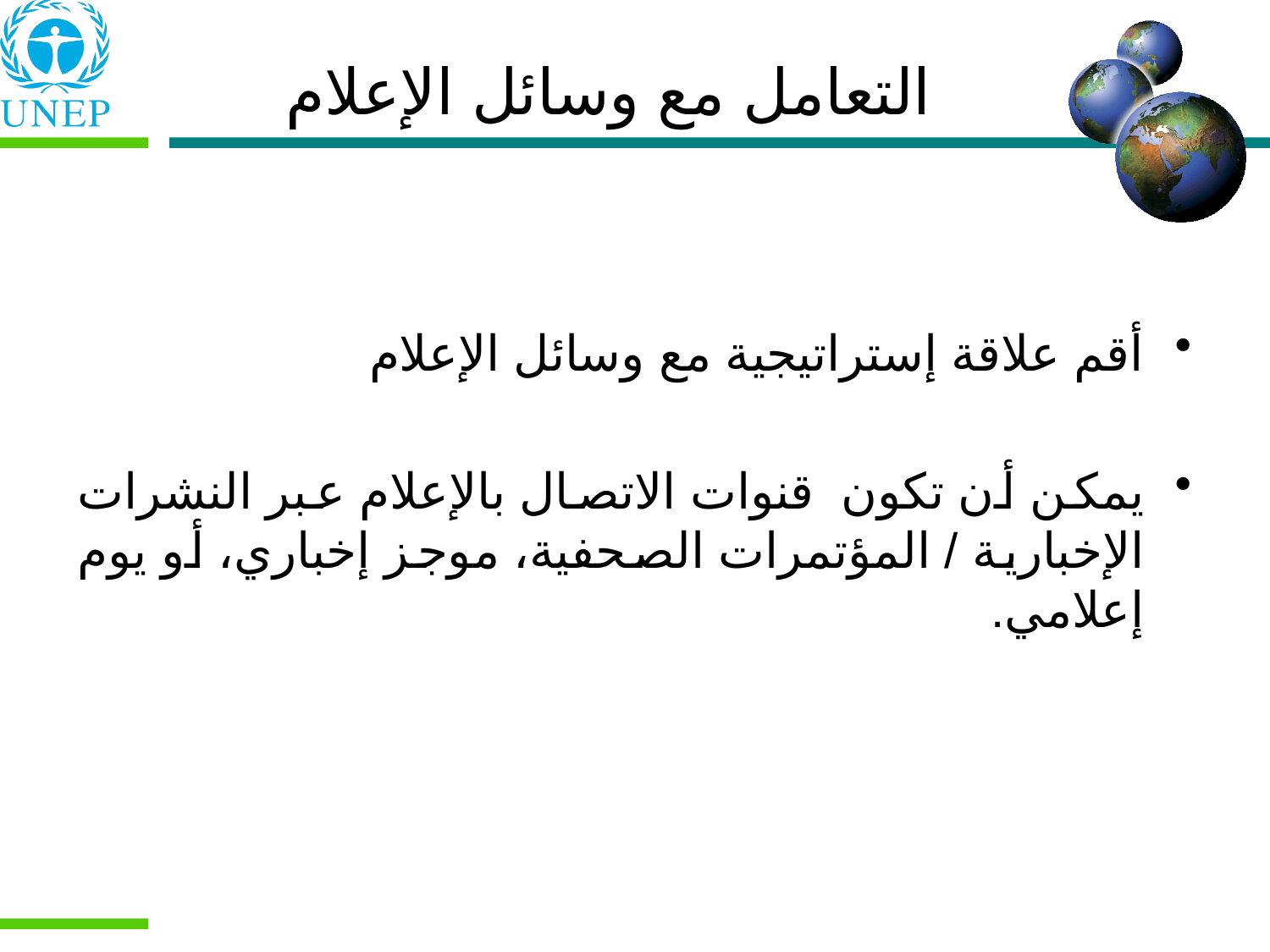

التعامل مع وسائل الإعلام

أقم علاقة إستراتيجية مع وسائل الإعلام

يمكن أن تكون  قنوات الاتصال بالإعلام عبر النشرات الإخبارية / المؤتمرات الصحفية، موجز إخباري، أو يوم إعلامي.